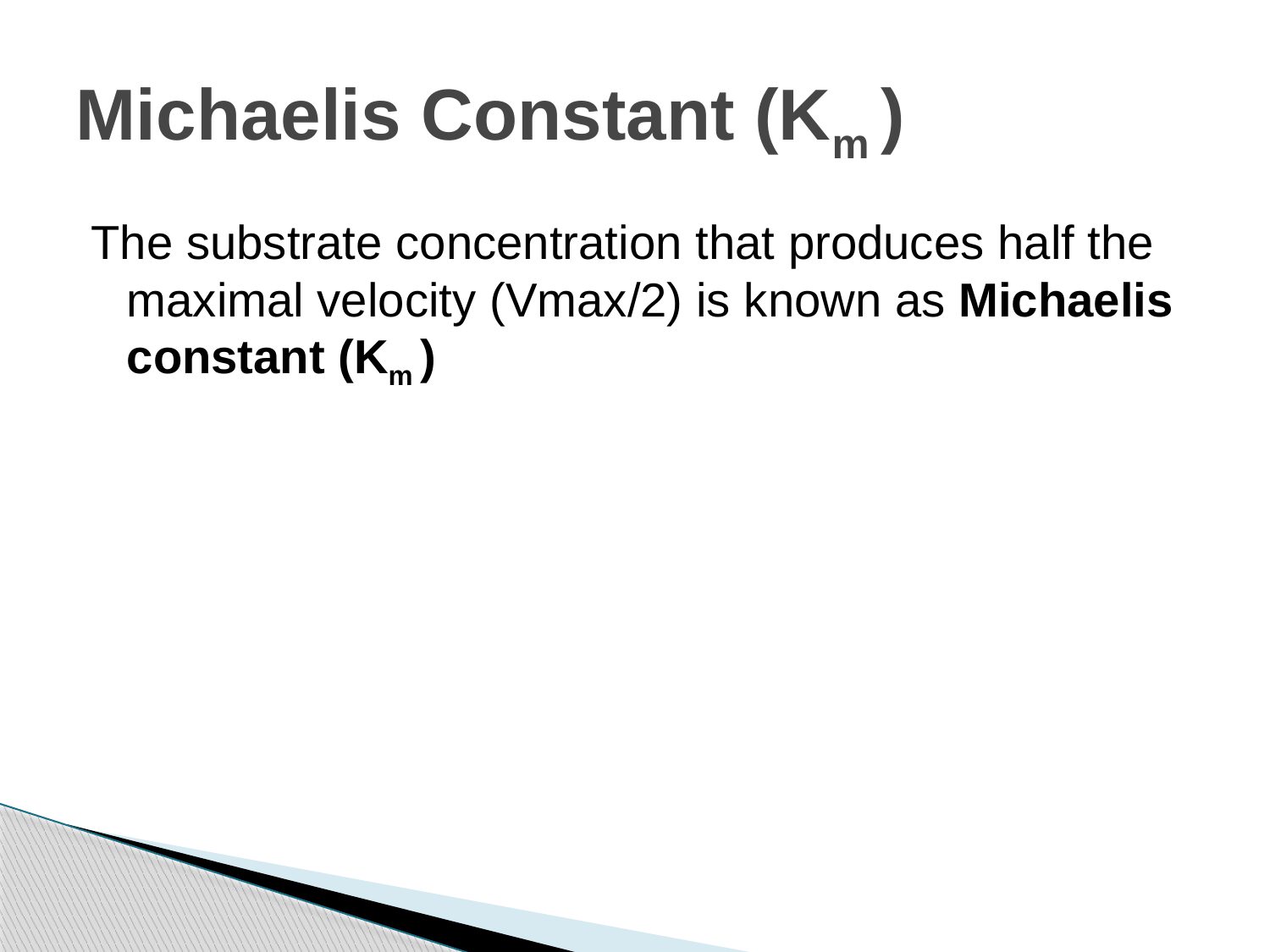

# Michaelis Constant (Km )
The substrate concentration that produces half the maximal velocity (Vmax/2) is known as Michaelis constant (Km )